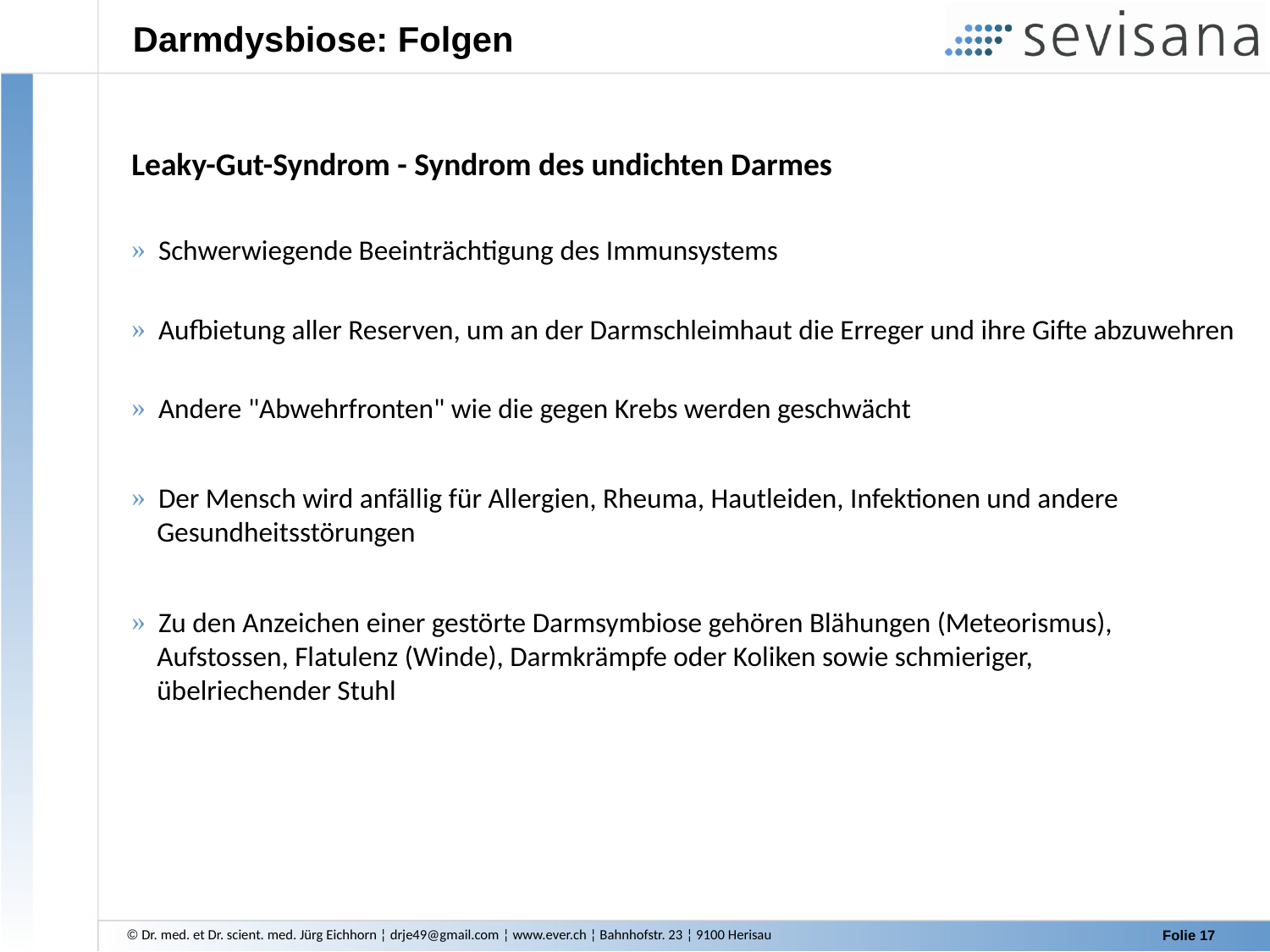

Darmdysbiose: Folgen
Leaky-Gut-Syndrom - Syndrom des undichten Darmes
  Schwerwiegende Beeinträchtigung des Immunsystems
  Aufbietung aller Reserven, um an der Darmschleimhaut die Erreger und ihre Gifte abzuwehren
  Andere "Abwehrfronten" wie die gegen Krebs werden geschwächt

  Der Mensch wird anfällig für Allergien, Rheuma, Hautleiden, Infektionen und andere
    Gesundheitsstörungen

  Zu den Anzeichen einer gestörte Darmsymbiose gehören Blähungen (Meteorismus),
    Aufstossen, Flatulenz (Winde), Darmkrämpfe oder Koliken sowie schmieriger,
    übelriechender Stuhl